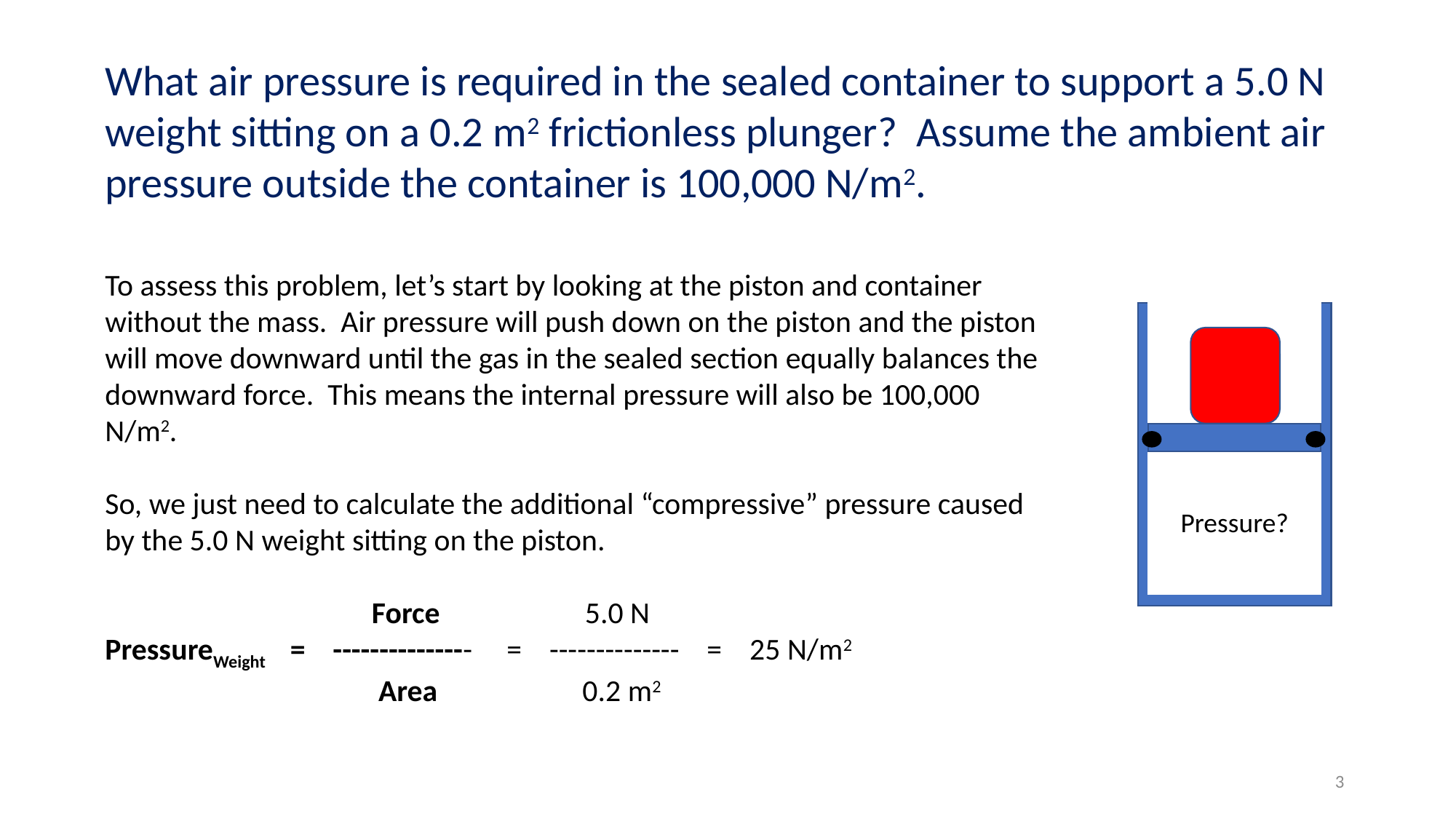

What air pressure is required in the sealed container to support a 5.0 N weight sitting on a 0.2 m2 frictionless plunger?  Assume the ambient air pressure outside the container is 100,000 N/m2.
To assess this problem, let’s start by looking at the piston and container without the mass.  Air pressure will push down on the piston and the piston will move downward until the gas in the sealed section equally balances the downward force.  This means the internal pressure will also be 100,000 N/m2.

So, we just need to calculate the additional “compressive” pressure caused by the 5.0 N weight sitting on the piston.

		       Force                     5.0 N
PressureWeight    =    ---------------     =    --------------    =    25 N/m2
		        Area                     0.2 m2

Pressure?
3